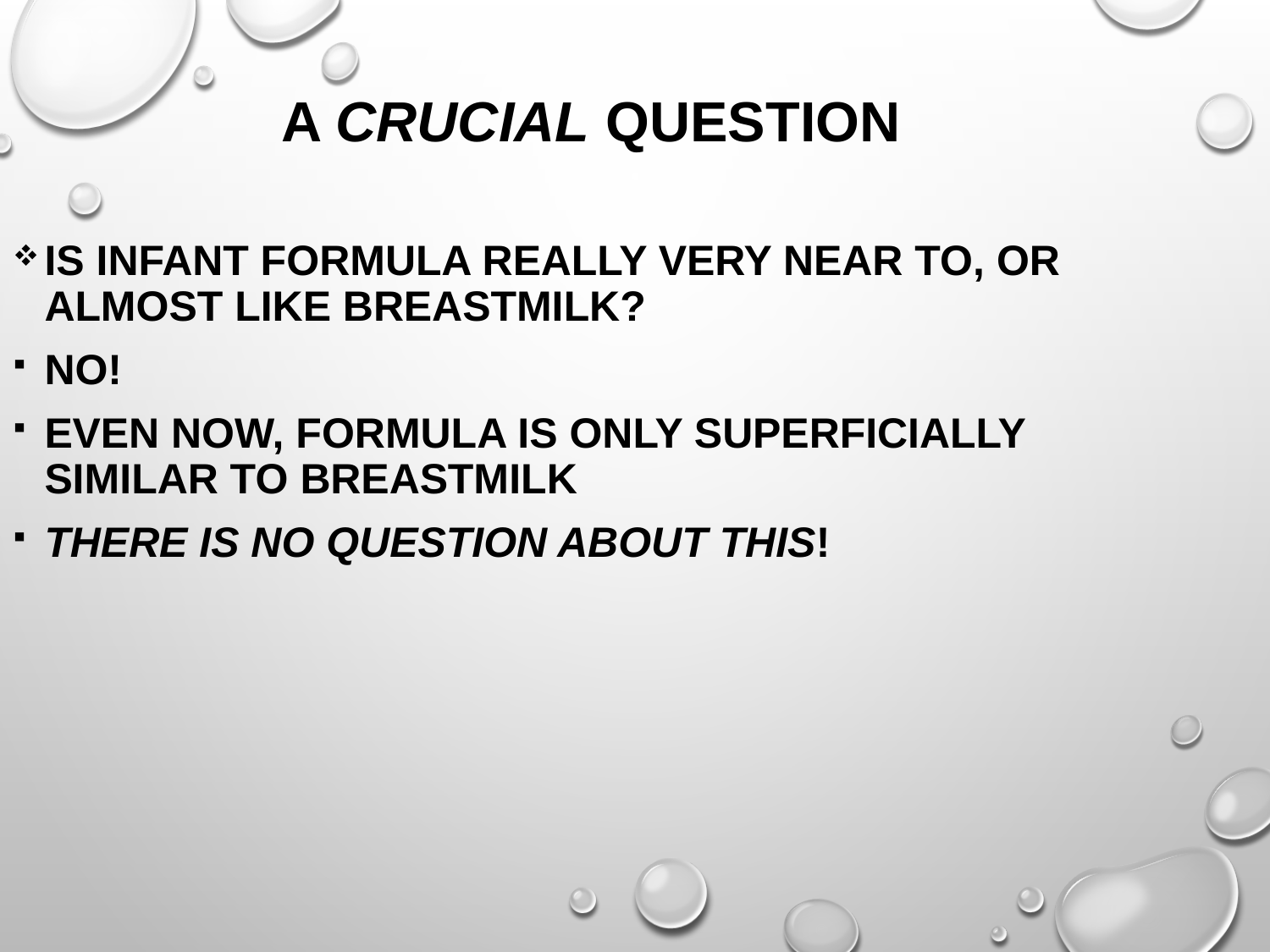

A crucial question
Is infant formula really very near to, or almost like breastmilk?
No!
Even now, formula is only superficially similar to breastmilk
There is no question about this!